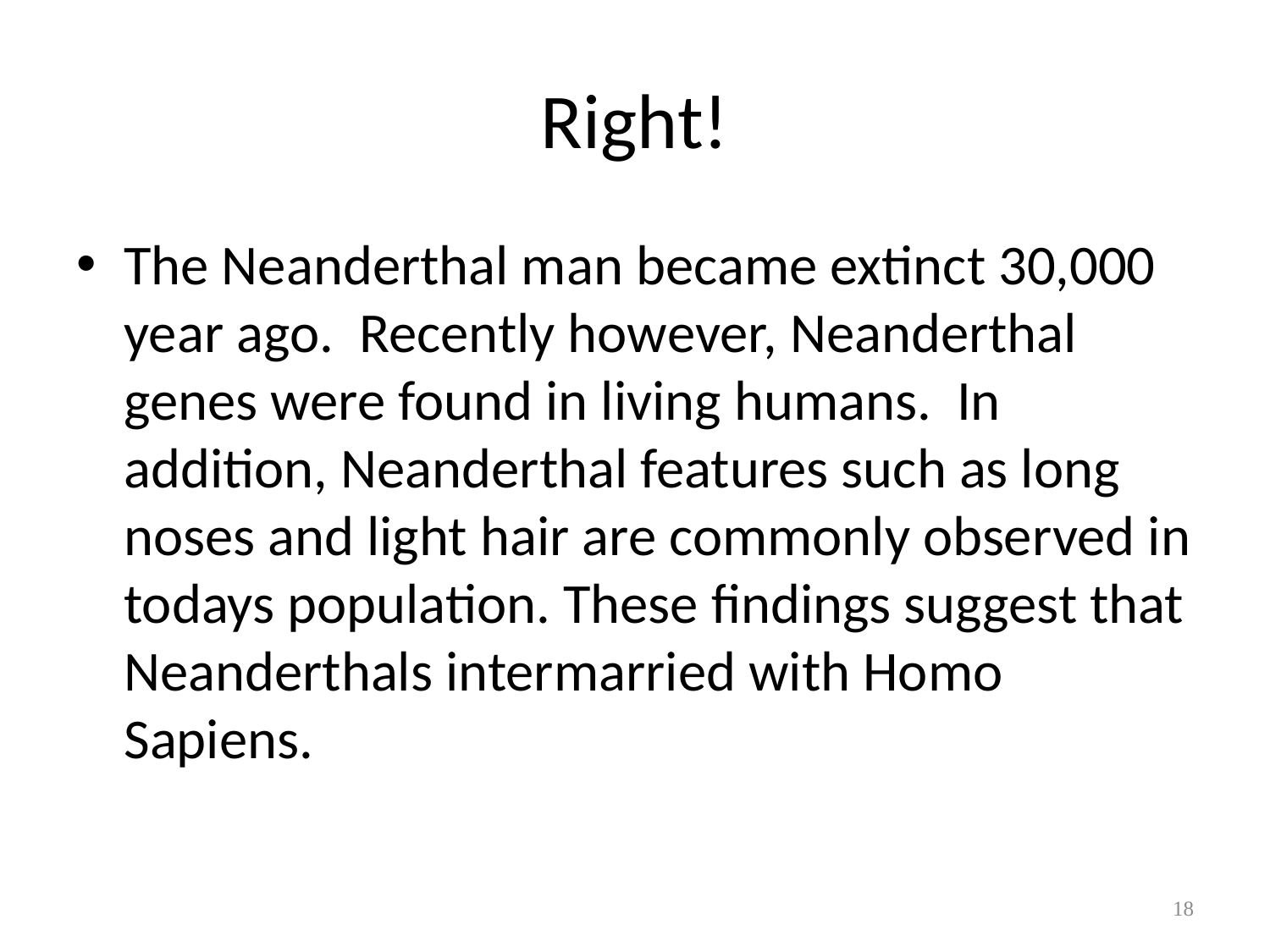

# Right!
The Neanderthal man became extinct 30,000 year ago.  Recently however, Neanderthal genes were found in living humans.  In addition, Neanderthal features such as long noses and light hair are commonly observed in todays population. These findings suggest that Neanderthals intermarried with Homo Sapiens.
18